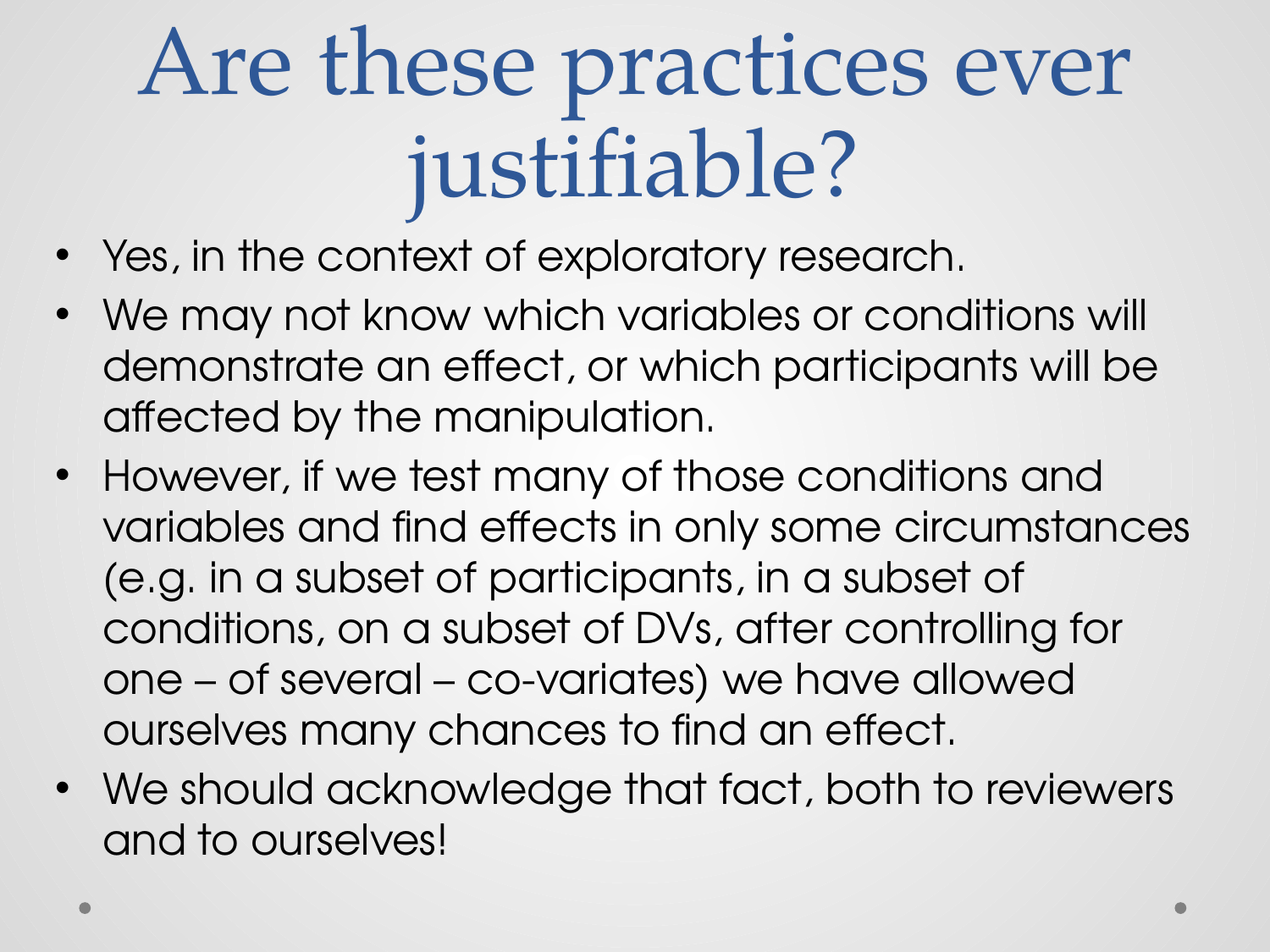

# Are these practices ever justifiable?
Yes, in the context of exploratory research.
We may not know which variables or conditions will demonstrate an effect, or which participants will be affected by the manipulation.
However, if we test many of those conditions and variables and find effects in only some circumstances (e.g. in a subset of participants, in a subset of conditions, on a subset of DVs, after controlling for one – of several – co-variates) we have allowed ourselves many chances to find an effect.
We should acknowledge that fact, both to reviewers and to ourselves!